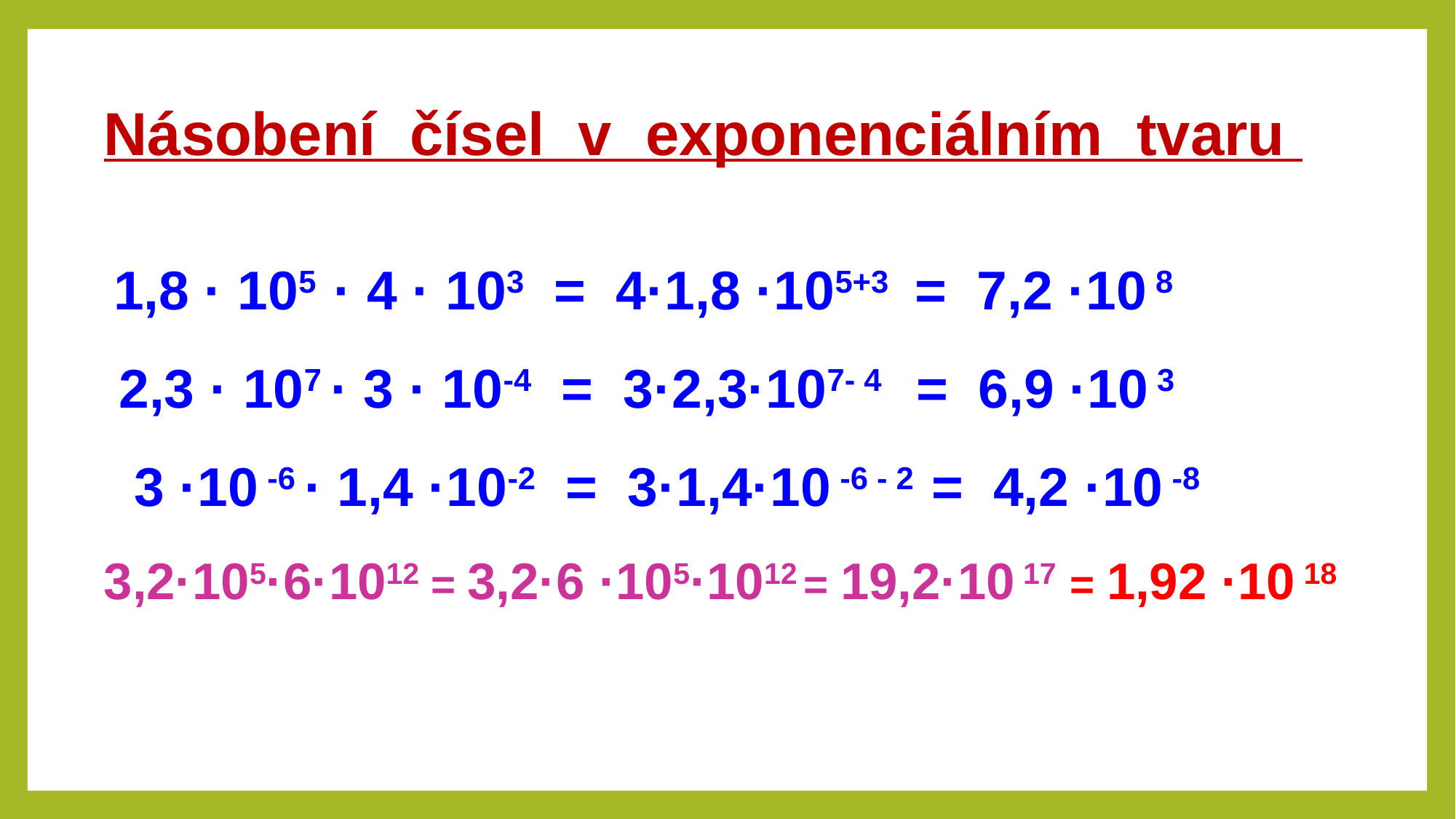

Násobení  čísel  v  exponenciálním  tvaru

 1,8 · 105  · 4 · 103  =  4·1,8 ·105+3   =  7,2 ·10 8
 2,3 · 107 · 3 · 10-4  =  3·2,3·107- 4    =  6,9 ·10 3
  3 ·10 -6 · 1,4 ·10-2  =  3·1,4·10 -6 - 2  =  4,2 ·10 -8
3,2·105·6·1012 = 3,2·6 ·105·1012 = 19,2·10 17  = 1,92 ·10 18